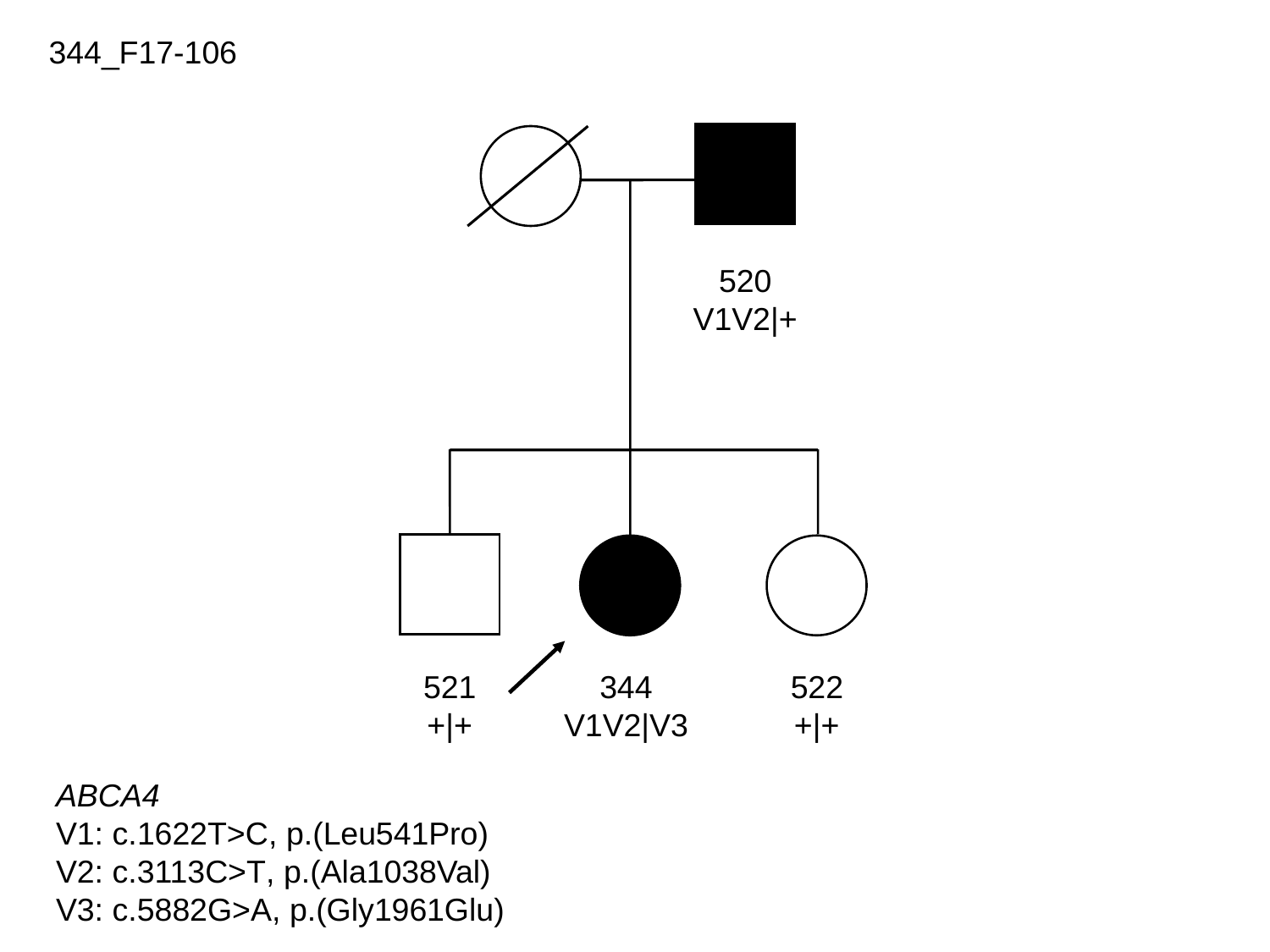

344_F17-106

520
V1V2|+

521
+|+
344
V1V2|V3

522
+|+
ABCA4
V1: c.1622T>C, p.(Leu541Pro)
V2: c.3113C>T, p.(Ala1038Val)
V3: c.5882G>A, p.(Gly1961Glu)